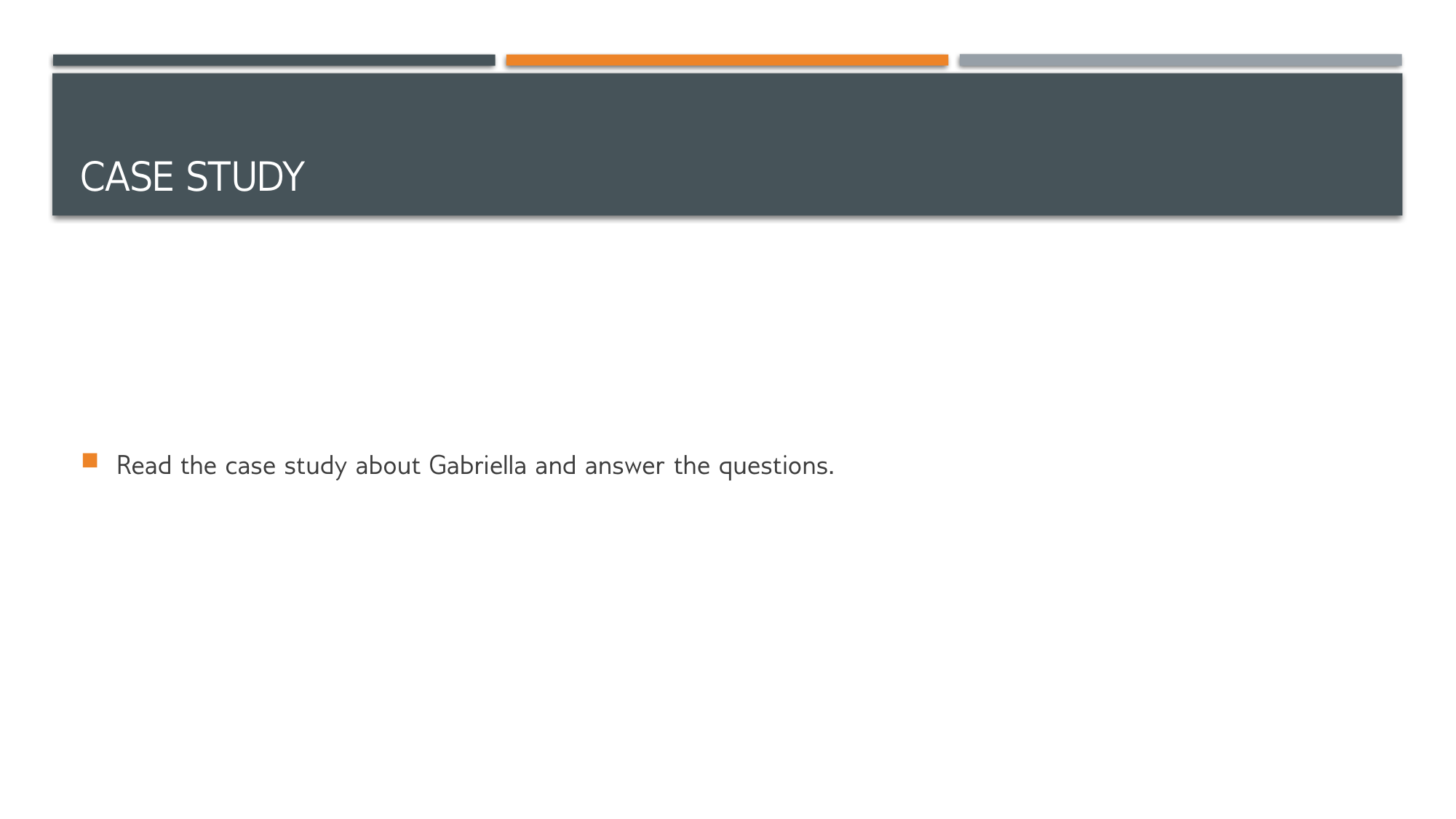

# Case study
Read the case study about Gabriella and answer the questions.